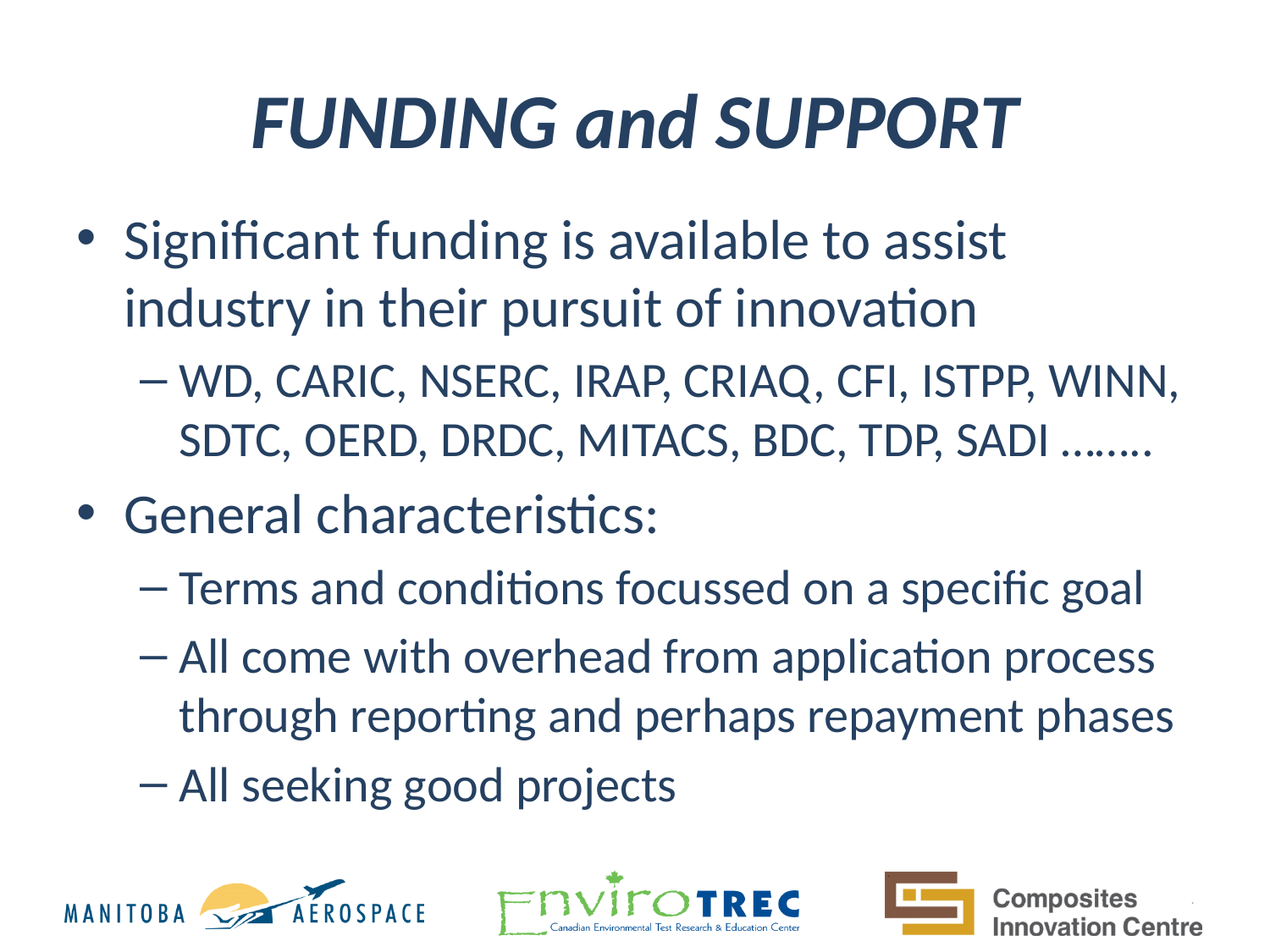

# FUNDING and SUPPORT
Significant funding is available to assist industry in their pursuit of innovation
WD, CARIC, NSERC, IRAP, CRIAQ, CFI, ISTPP, WINN, SDTC, OERD, DRDC, MITACS, BDC, TDP, SADI ……..
General characteristics:
Terms and conditions focussed on a specific goal
All come with overhead from application process through reporting and perhaps repayment phases
All seeking good projects